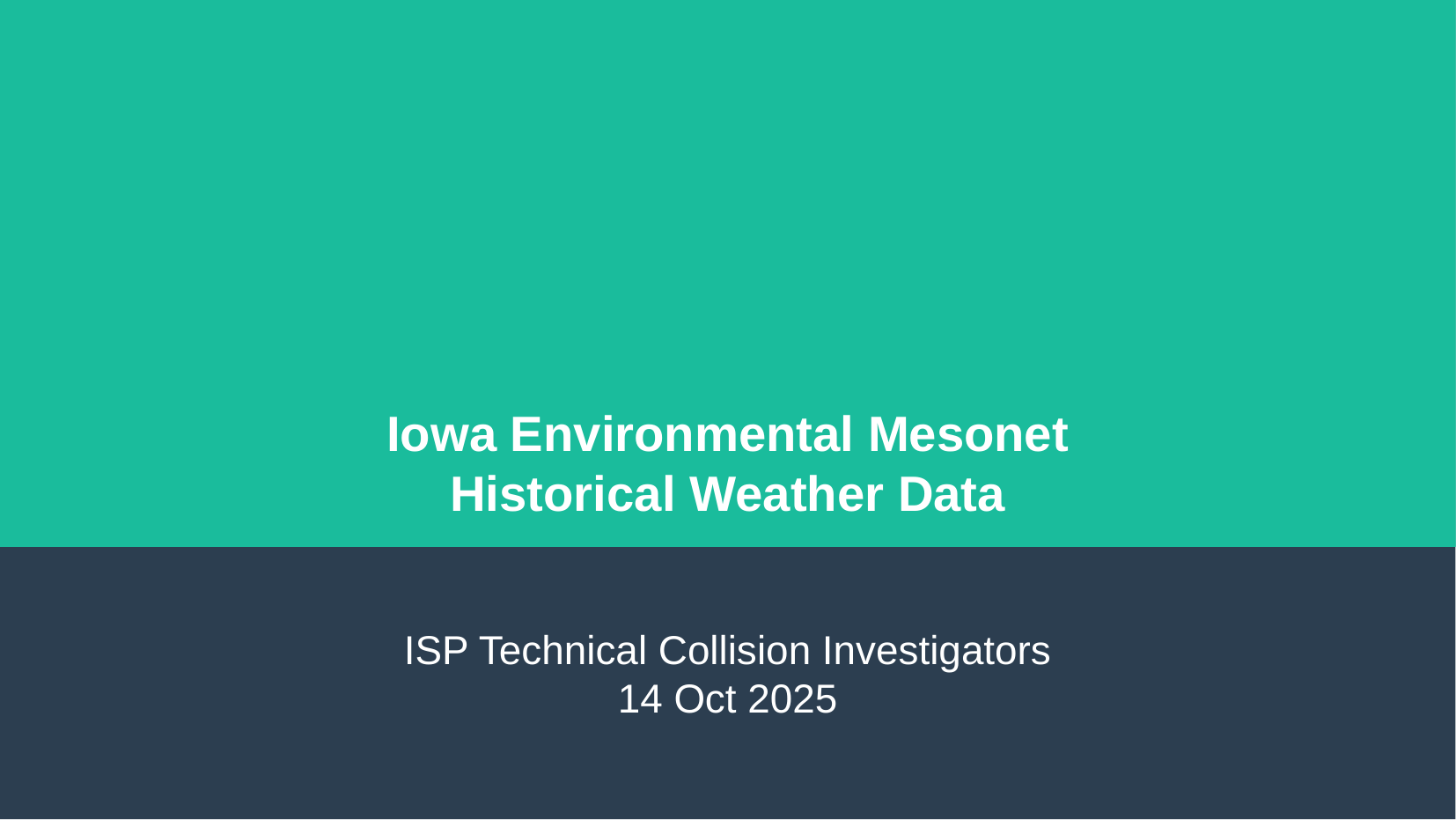

Iowa Environmental Mesonet
Historical Weather Data
ISP Technical Collision Investigators
14 Oct 2025